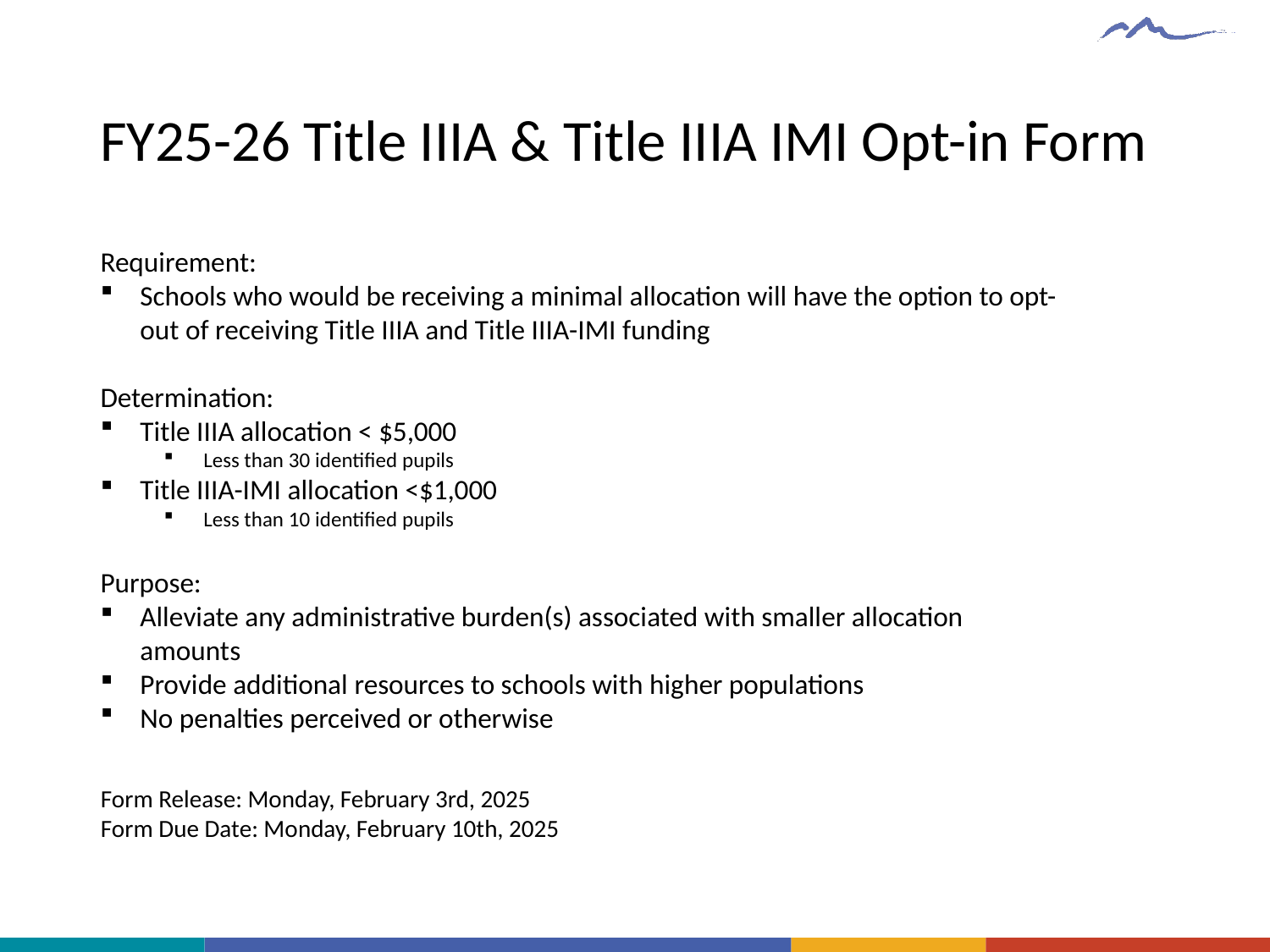

# FY25-26 Title IIIA & Title IIIA IMI Opt-in Form
Requirement:
Schools who would be receiving a minimal allocation will have the option to opt-out of receiving Title IIIA and Title IIIA-IMI funding

Determination:
Title IIIA allocation < $5,000
Less than 30 identified pupils
Title IIIA-IMI allocation <$1,000
Less than 10 identified pupils

Purpose:
Alleviate any administrative burden(s) associated with smaller allocation amounts
Provide additional resources to schools with higher populations
No penalties perceived or otherwise

Form Release: Monday, February 3rd, 2025
Form Due Date: Monday, February 10th, 2025